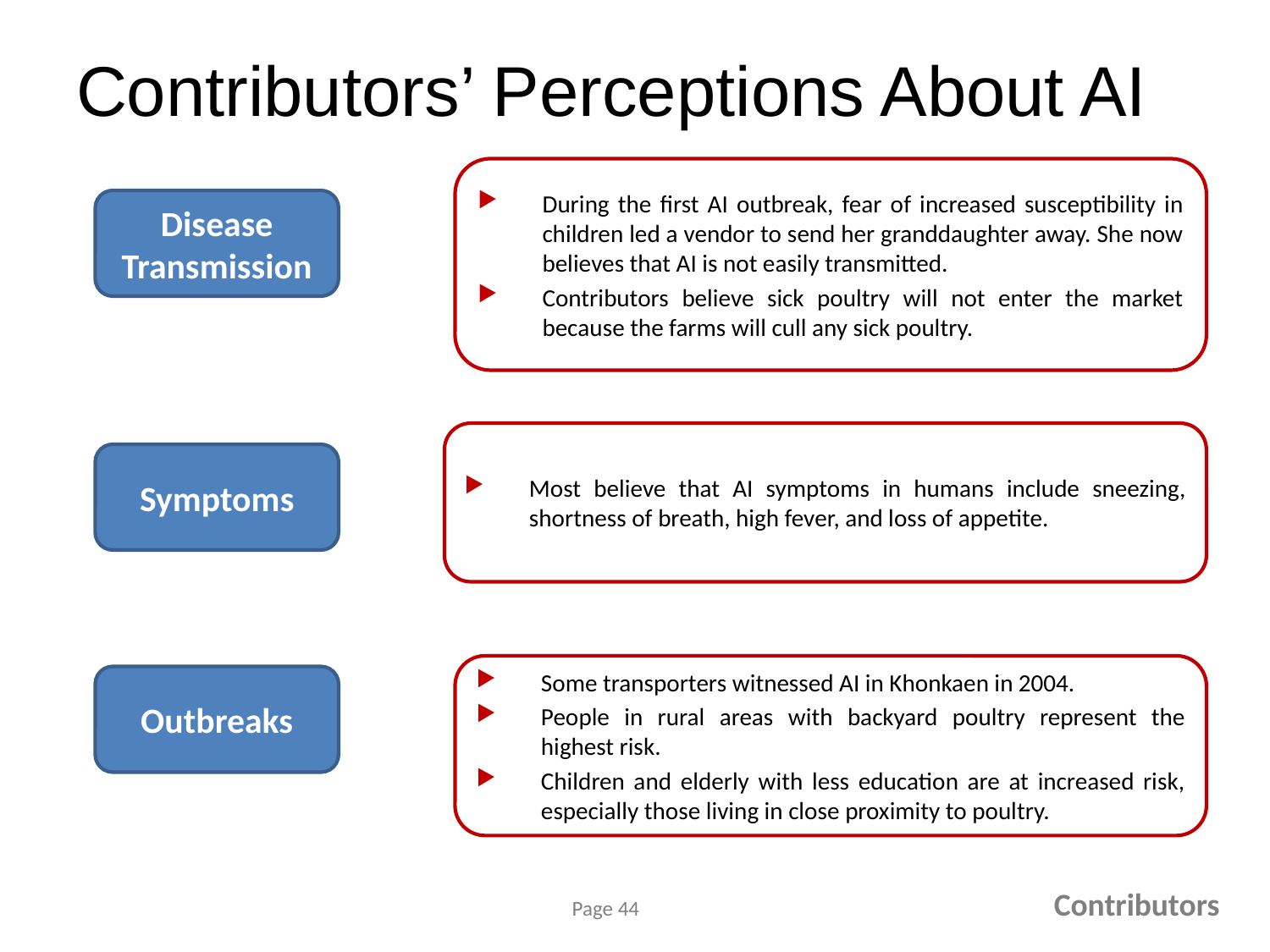

# Contributors’ Perceptions About AI
During the first AI outbreak, fear of increased susceptibility in children led a vendor to send her granddaughter away. She now believes that AI is not easily transmitted.
Contributors believe sick poultry will not enter the market because the farms will cull any sick poultry.
Disease Transmission
Most believe that AI symptoms in humans include sneezing, shortness of breath, high fever, and loss of appetite.
Symptoms
Some transporters witnessed AI in Khonkaen in 2004.
People in rural areas with backyard poultry represent the highest risk.
Children and elderly with less education are at increased risk, especially those living in close proximity to poultry.
Outbreaks
Contributors